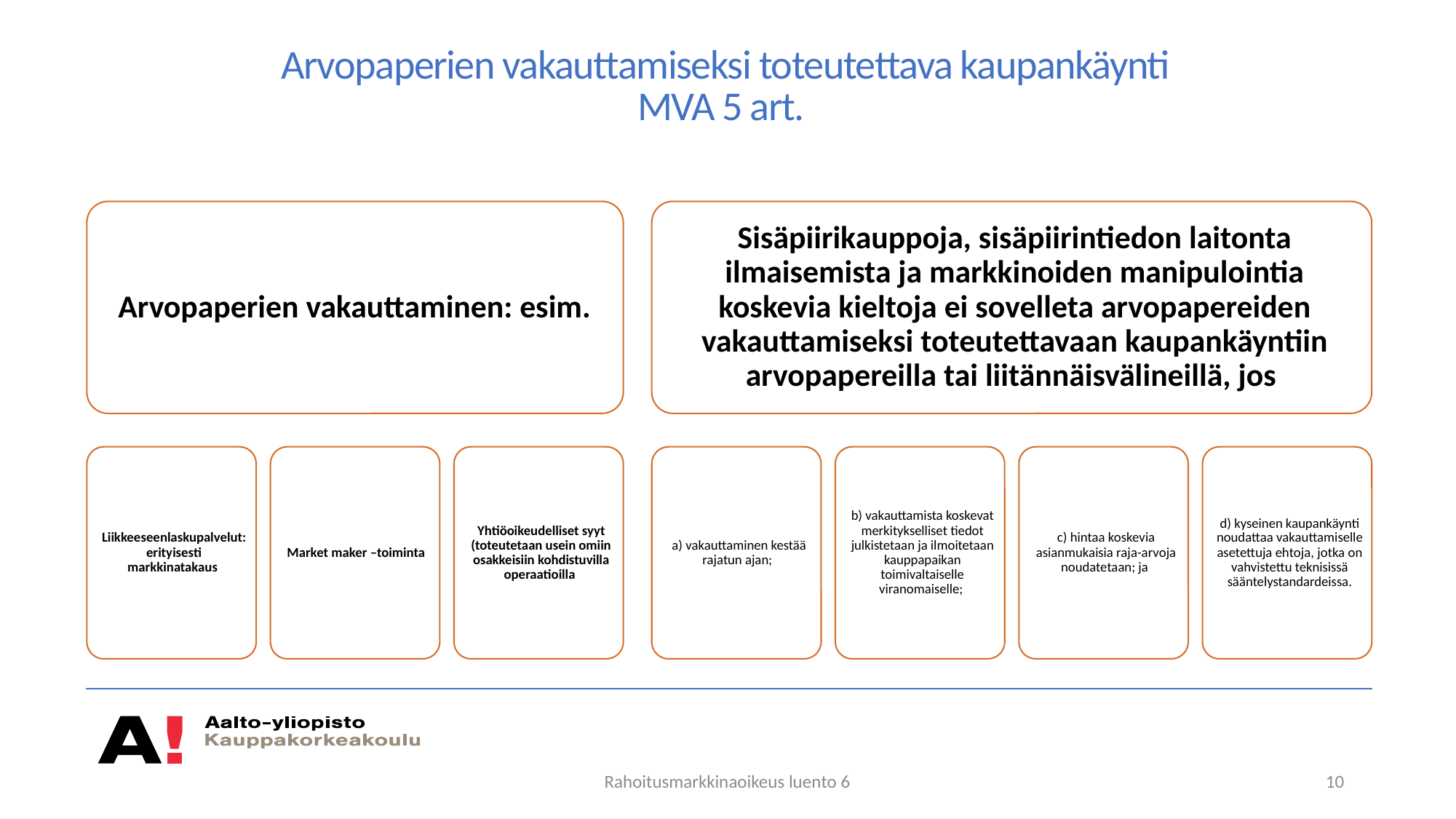

# Arvopaperien vakauttamiseksi toteutettava kaupankäynti MVA 5 art.
Arvopaperien vakauttaminen: esim.
Liikkeeseenlaskupalvelut: erityisesti markkinatakaus
Market maker –toiminta
Yhtiöoikeudelliset syyt (toteutetaan usein omiin osakkeisiin kohdistuvilla operaatioilla
Sisäpiirikauppoja, sisäpiirintiedon laitonta ilmaisemista ja markkinoiden manipulointia koskevia kieltoja ei sovelleta arvopapereiden vakauttamiseksi toteutettavaan kaupankäyntiin arvopapereilla tai liitännäisvälineillä, jos
a) vakauttaminen kestää rajatun ajan;
b) vakauttamista koskevat merkitykselliset tiedot julkistetaan ja ilmoitetaan kauppapaikan toimivaltaiselle viranomaiselle;
c) hintaa koskevia asianmukaisia raja-arvoja noudatetaan; ja
d) kyseinen kaupankäynti noudattaa vakauttamiselle asetettuja ehtoja, jotka on vahvistettu teknisissä sääntelystandardeissa.
Rahoitusmarkkinaoikeus luento 6
10